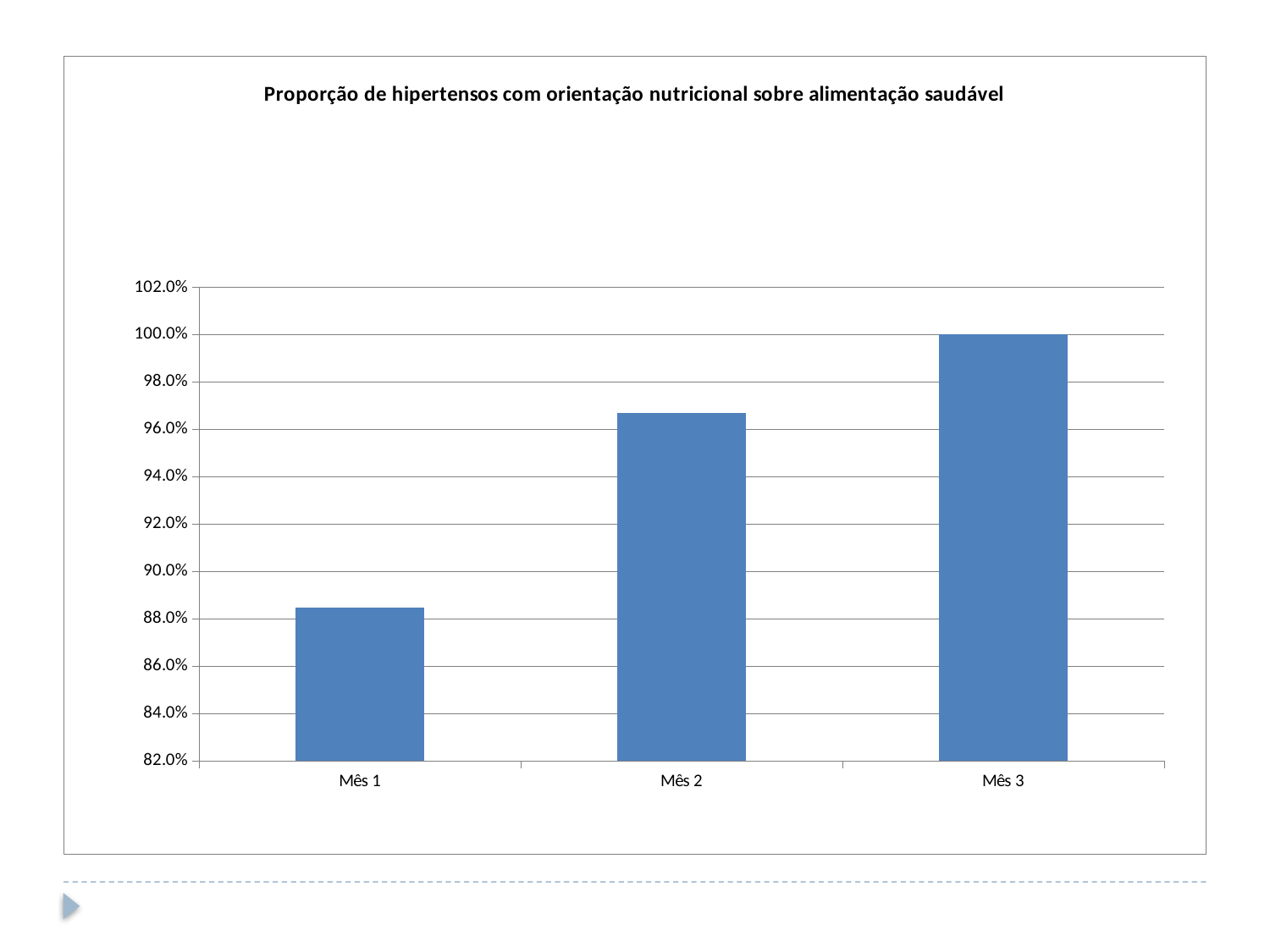

### Chart:

| Category | Proporção de hipertensos com orientação nutricional sobre alimentação saudável |
|---|---|
| Mês 1 | 0.8846153846153847 |
| Mês 2 | 0.9670329670329666 |
| Mês 3 | 1.0 |